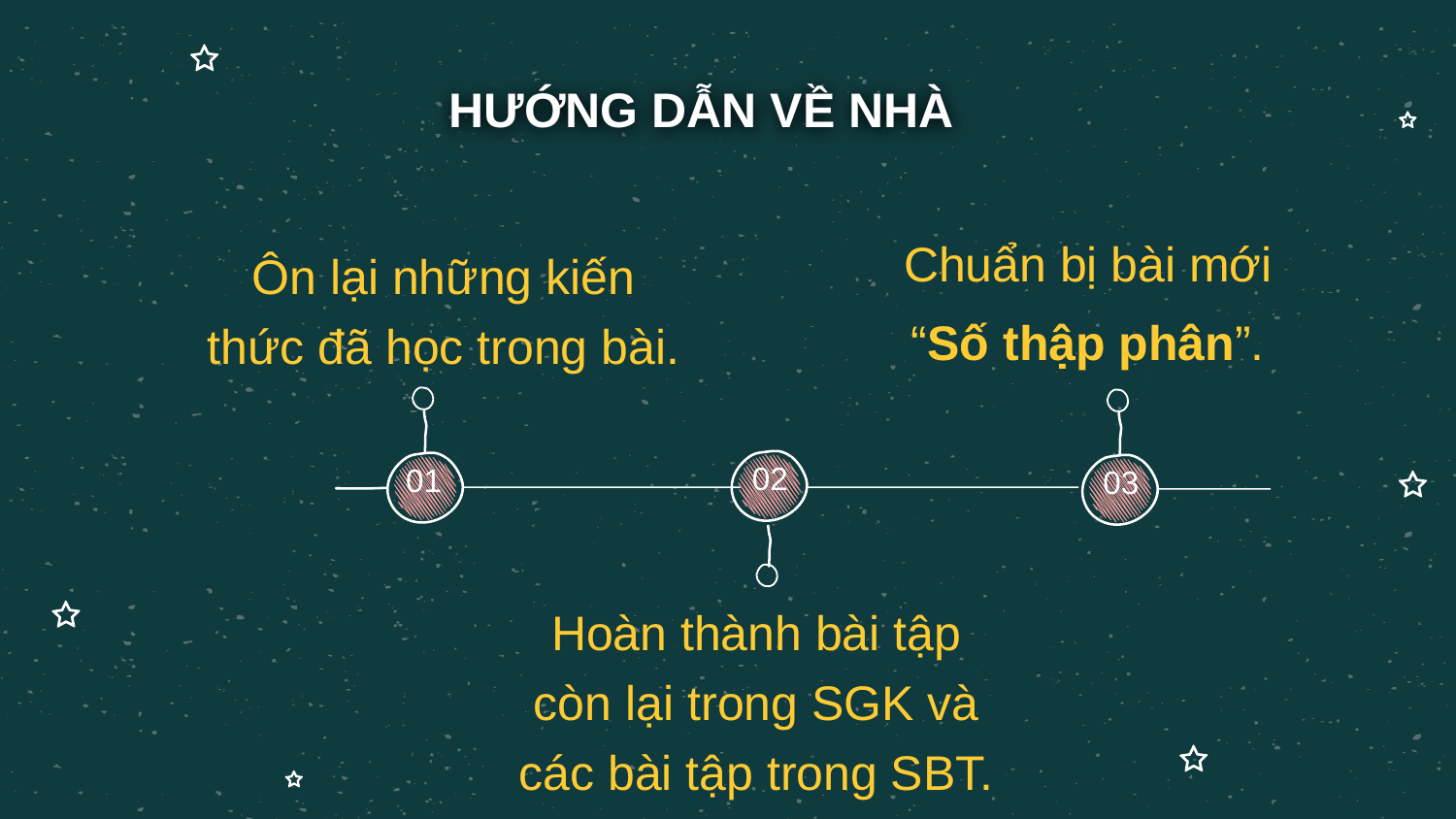

# HƯỚNG DẪN VỀ NHÀ
Chuẩn bị bài mới “Số thập phân”.

Ôn lại những kiến thức đã học trong bài.

02
01
03

Hoàn thành bài tập còn lại trong SGK và các bài tập trong SBT.